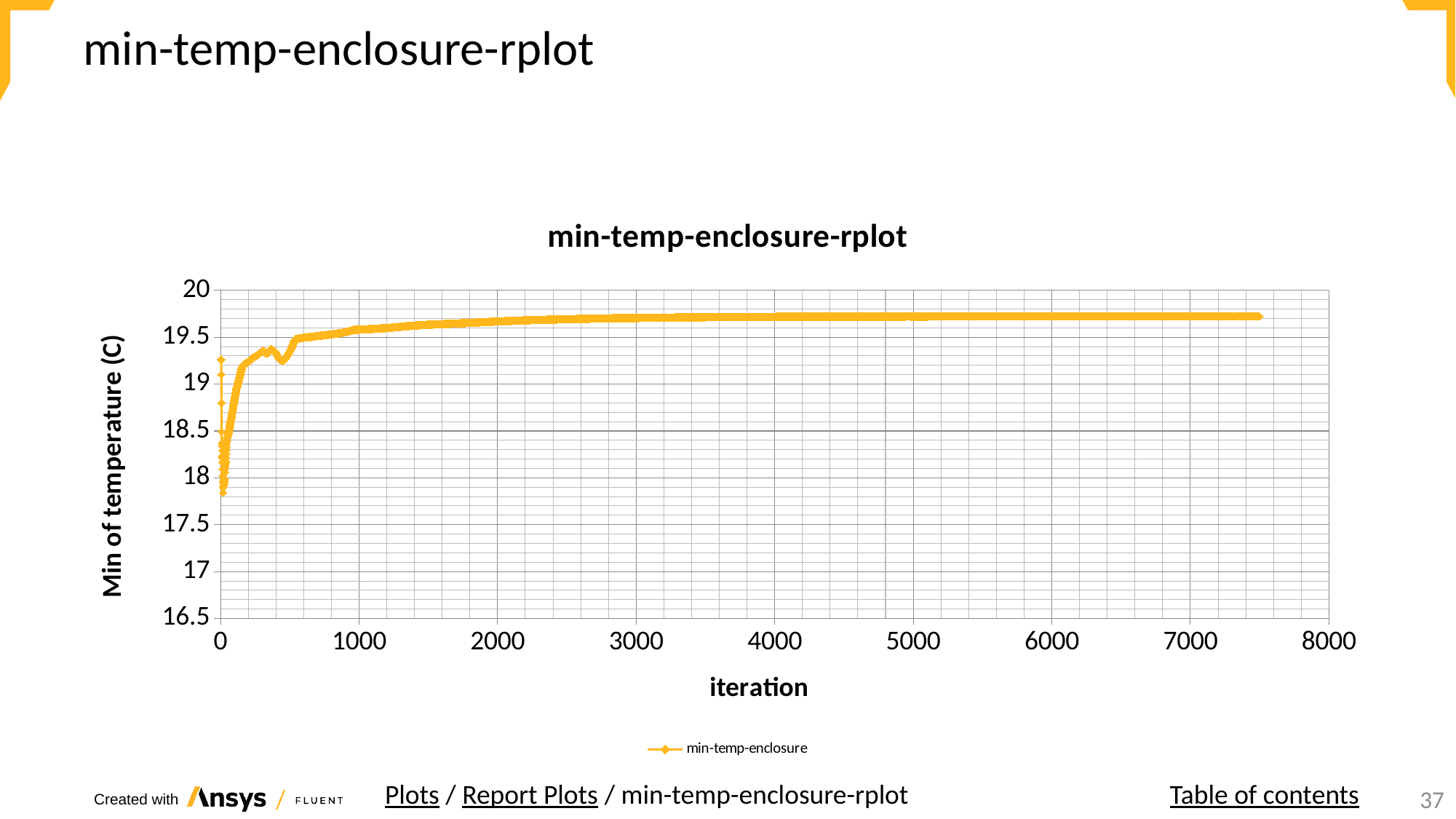

# min-temp-enclosure-rplot

### Chart: min-temp-enclosure-rplot

| Category | min-temp-enclosure |
|---|---|
Plots / Report Plots / min-temp-enclosure-rplot
Table of contents
37